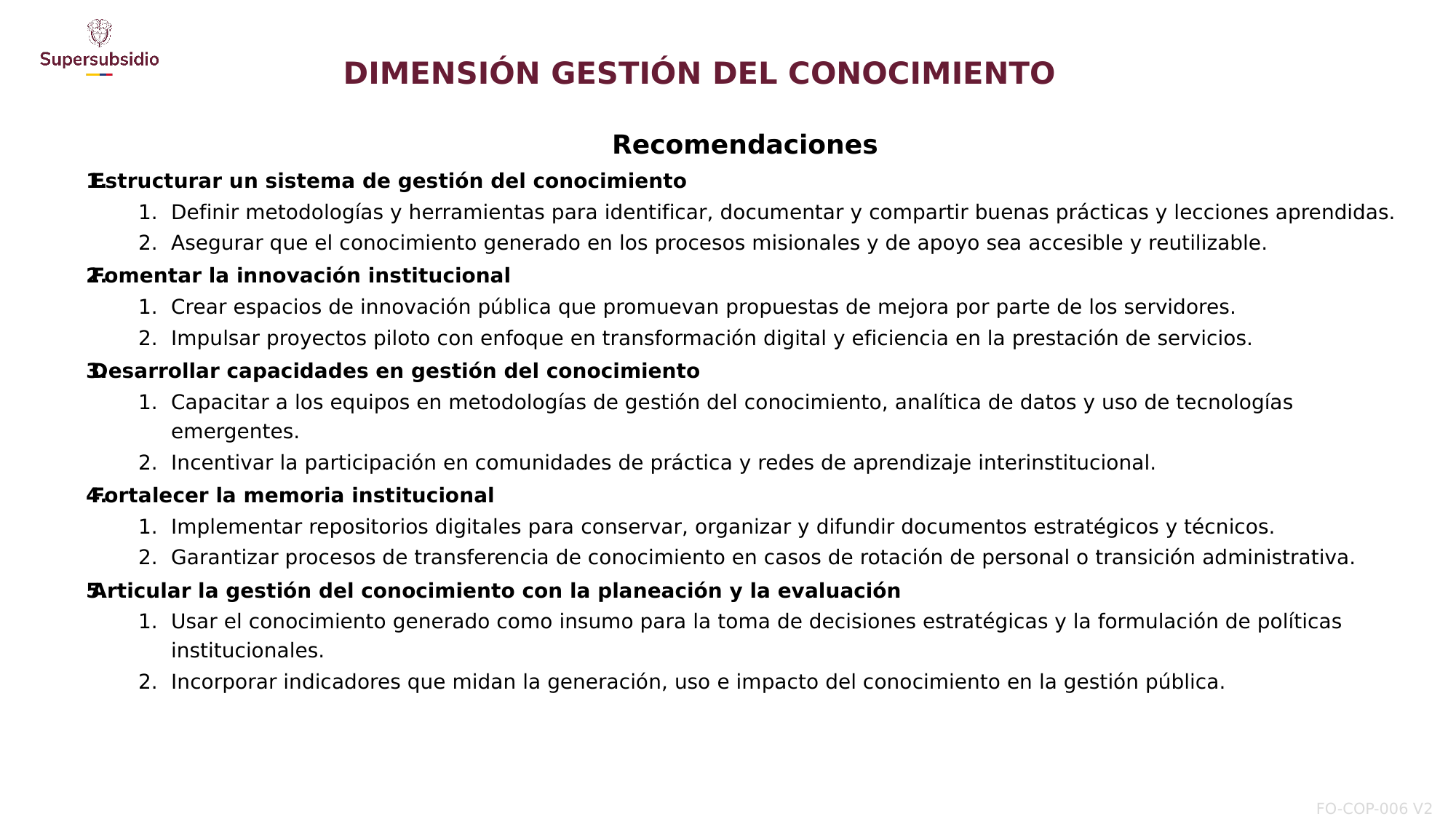

DIMENSIÓN GESTIÓN DEL CONOCIMIENTO

Recomendaciones
Estructurar un sistema de gestión del conocimiento
Definir metodologías y herramientas para identificar, documentar y compartir buenas prácticas y lecciones aprendidas.
Asegurar que el conocimiento generado en los procesos misionales y de apoyo sea accesible y reutilizable.
Fomentar la innovación institucional
Crear espacios de innovación pública que promuevan propuestas de mejora por parte de los servidores.
Impulsar proyectos piloto con enfoque en transformación digital y eficiencia en la prestación de servicios.
Desarrollar capacidades en gestión del conocimiento
Capacitar a los equipos en metodologías de gestión del conocimiento, analítica de datos y uso de tecnologías emergentes.
Incentivar la participación en comunidades de práctica y redes de aprendizaje interinstitucional.
Fortalecer la memoria institucional
Implementar repositorios digitales para conservar, organizar y difundir documentos estratégicos y técnicos.
Garantizar procesos de transferencia de conocimiento en casos de rotación de personal o transición administrativa.
Articular la gestión del conocimiento con la planeación y la evaluación
Usar el conocimiento generado como insumo para la toma de decisiones estratégicas y la formulación de políticas institucionales.
Incorporar indicadores que midan la generación, uso e impacto del conocimiento en la gestión pública.

| FO-COP-006 V2 |
| --- |